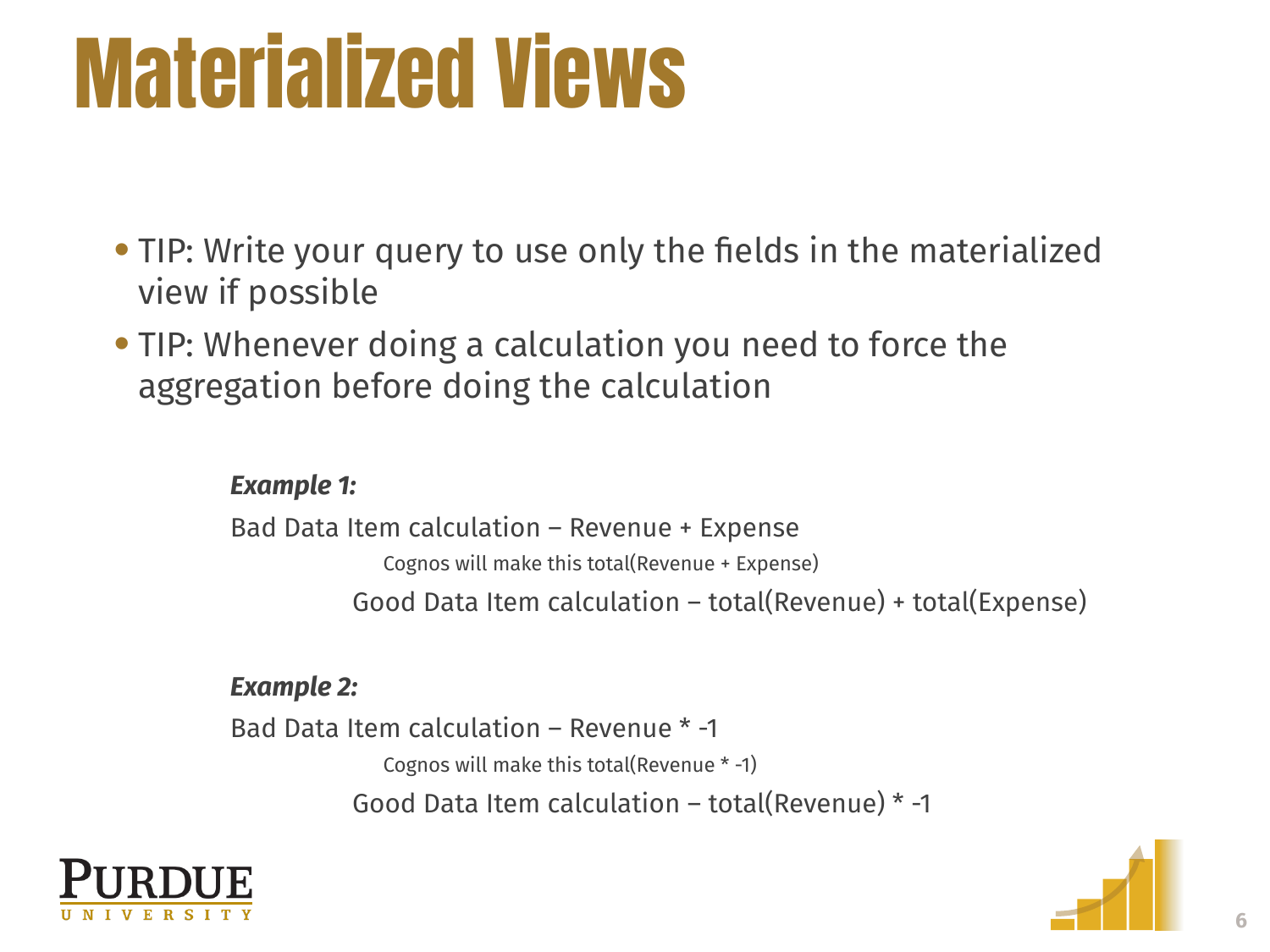

# Materialized Views
TIP: Write your query to use only the fields in the materialized view if possible
TIP: Whenever doing a calculation you need to force the aggregation before doing the calculation

Example 1:
	Bad Data Item calculation – Revenue + Expense
Cognos will make this total(Revenue + Expense)
Good Data Item calculation – total(Revenue) + total(Expense)

Example 2:
	Bad Data Item calculation – Revenue * -1
Cognos will make this total(Revenue * -1)
Good Data Item calculation – total(Revenue) * -1

6